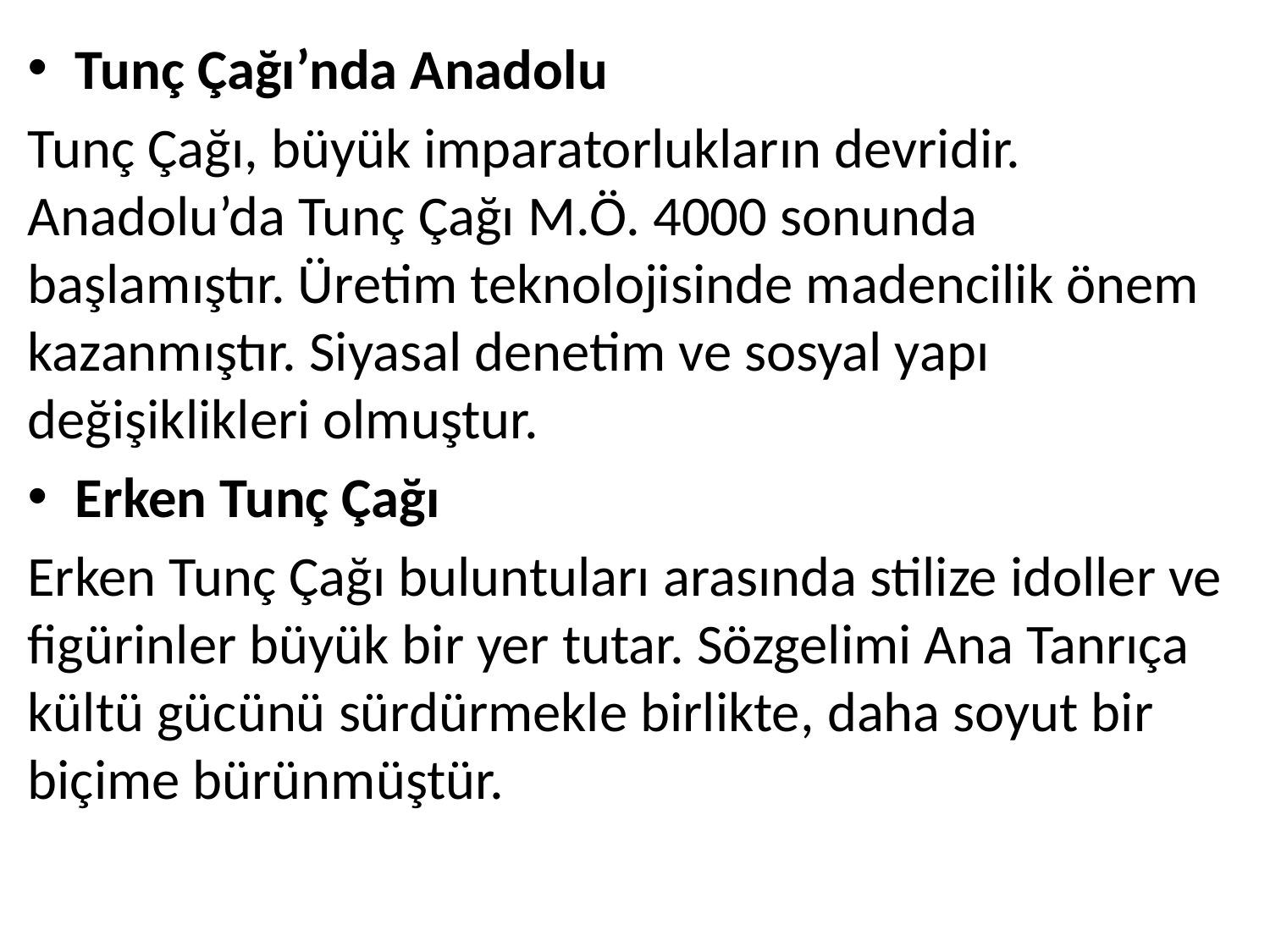

Tunç Çağı’nda Anadolu
Tunç Çağı, büyük imparatorlukların devridir. Anadolu’da Tunç Çağı M.Ö. 4000 sonunda başlamıştır. Üretim teknolojisinde madencilik önem kazanmıştır. Siyasal denetim ve sosyal yapı değişiklikleri olmuştur.
Erken Tunç Çağı
Erken Tunç Çağı buluntuları arasında stilize idoller ve figürinler büyük bir yer tutar. Sözgelimi Ana Tanrıça kültü gücünü sürdürmekle birlikte, daha soyut bir biçime bürünmüştür.